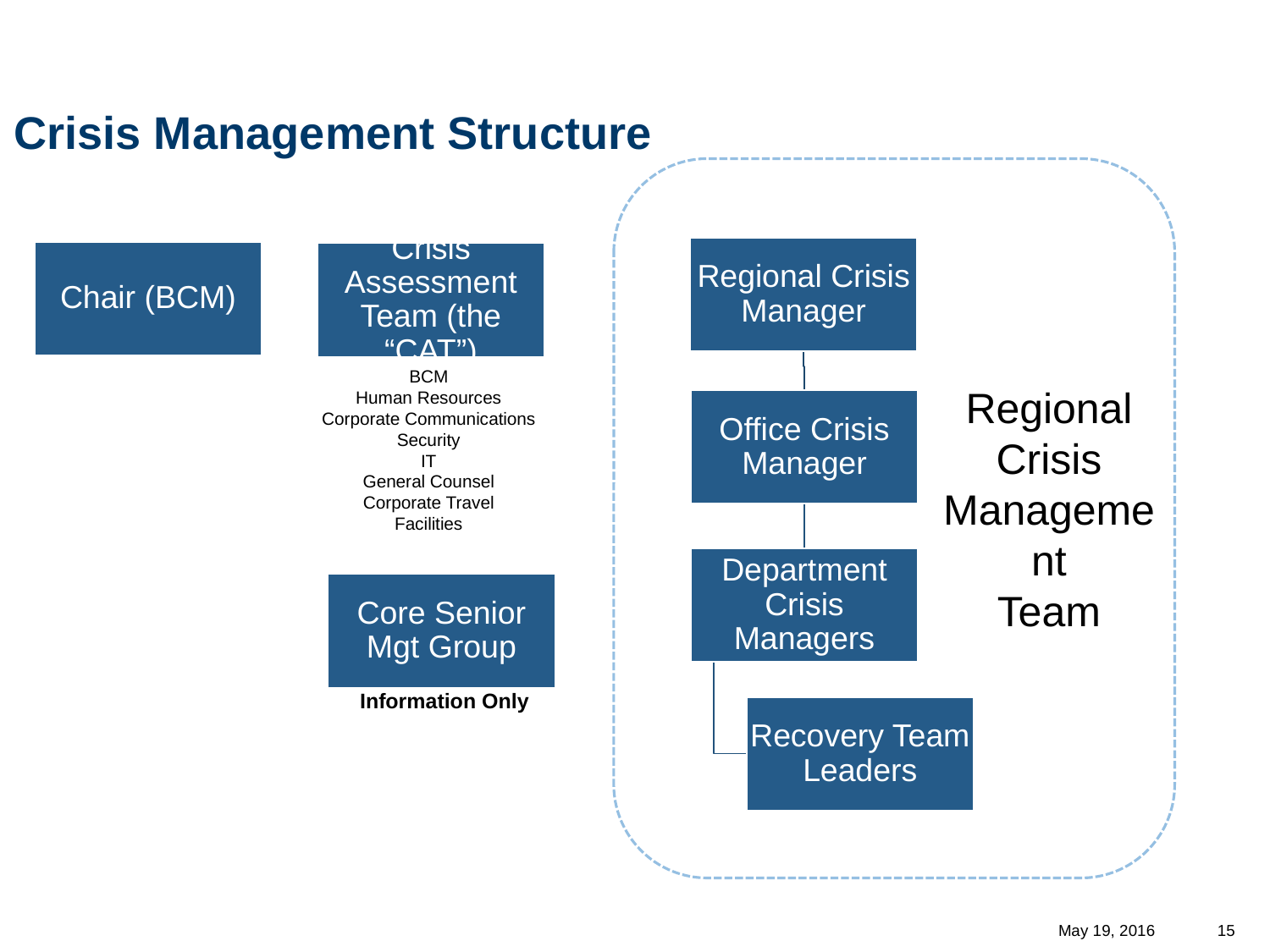

# Crisis Management Structure

Chair (BCM)
Crisis Assessment Team (the “CAT”)
Core Senior Mgt Group
Regional Crisis Manager
Office Crisis Manager
Department Crisis Managers
Recovery Team Leaders
BCM
Human Resources
Corporate Communications
Security
IT
General Counsel
Corporate Travel
Facilities
Regional Crisis
Management
Team
Information Only
15
May 19, 2016